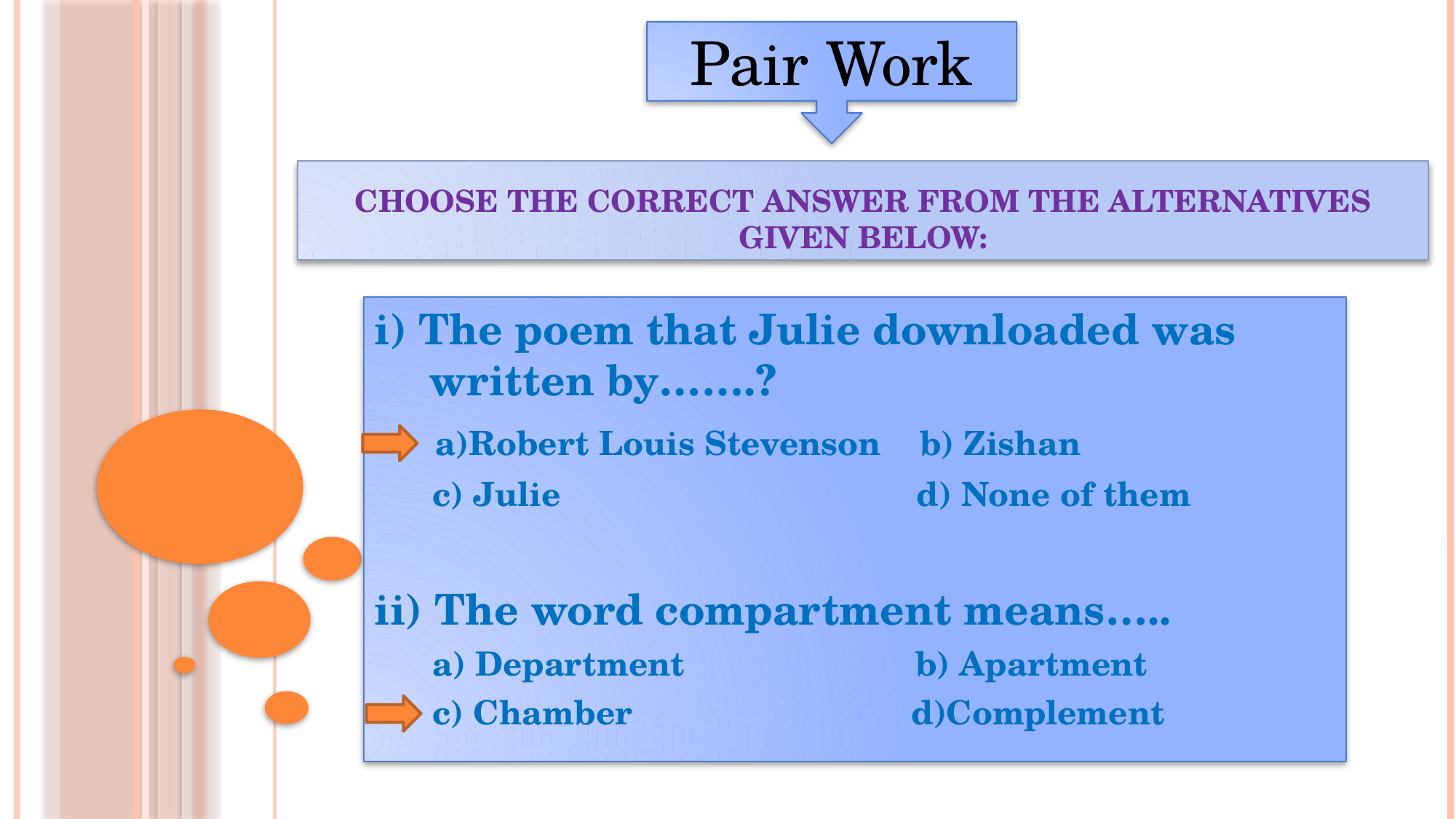

Pair Work
# Choose the correct answer from the alternatives given below:
i) The poem that Julie downloaded was written by…….?
     a)Robert Louis Stevenson    b) Zishan
      c) Julie                                     d) None of them

ii) The word compartment means…..
      a) Department                        b) Apartment
      c) Chamber                             d)Complement